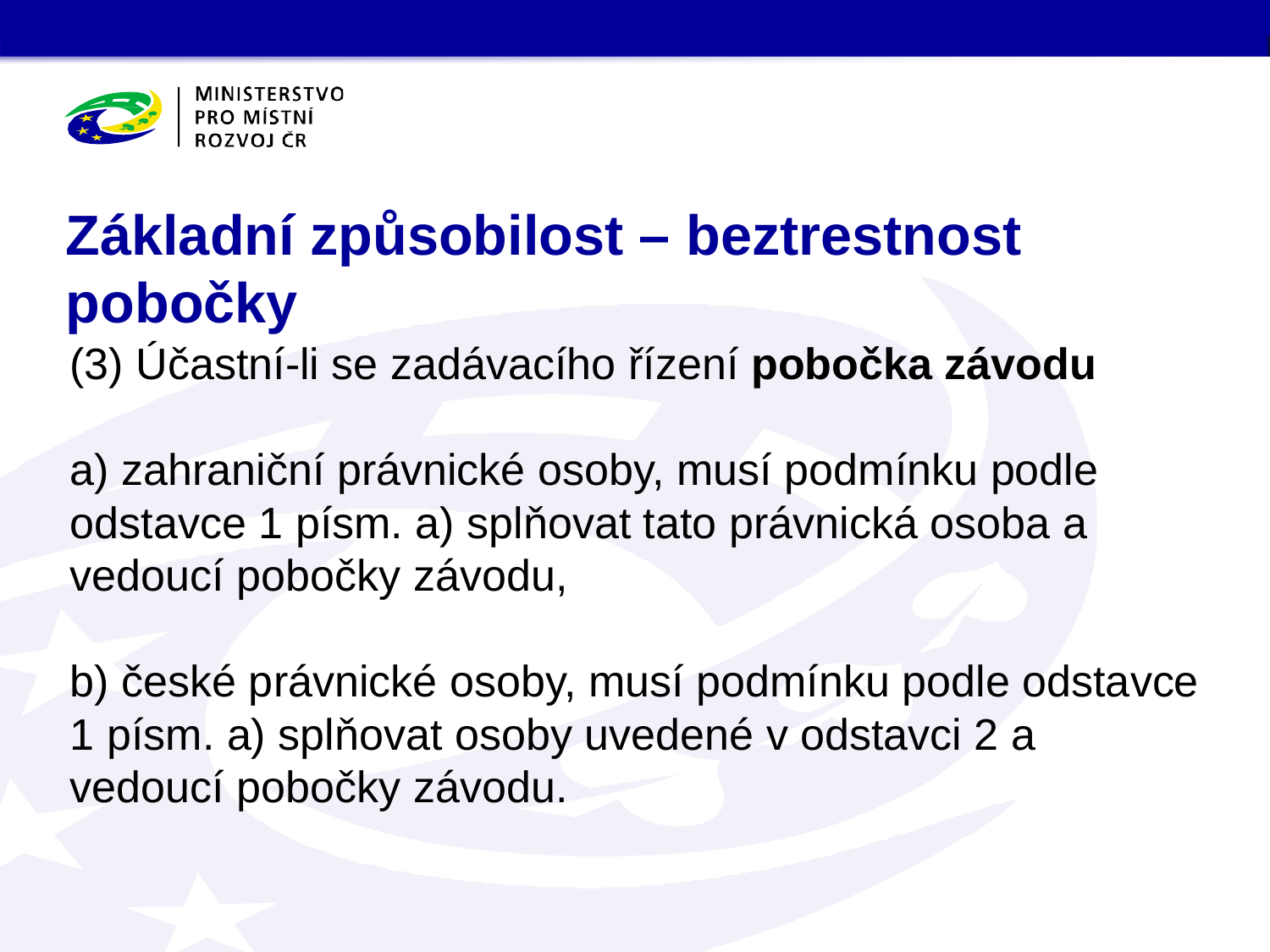

# Základní způsobilost – beztrestnost pobočky
(3) Účastní-li se zadávacího řízení pobočka závodu

a) zahraniční právnické osoby, musí podmínku podle odstavce 1 písm. a) splňovat tato právnická osoba a vedoucí pobočky závodu,

b) české právnické osoby, musí podmínku podle odstavce 1 písm. a) splňovat osoby uvedené v odstavci 2 a vedoucí pobočky závodu.